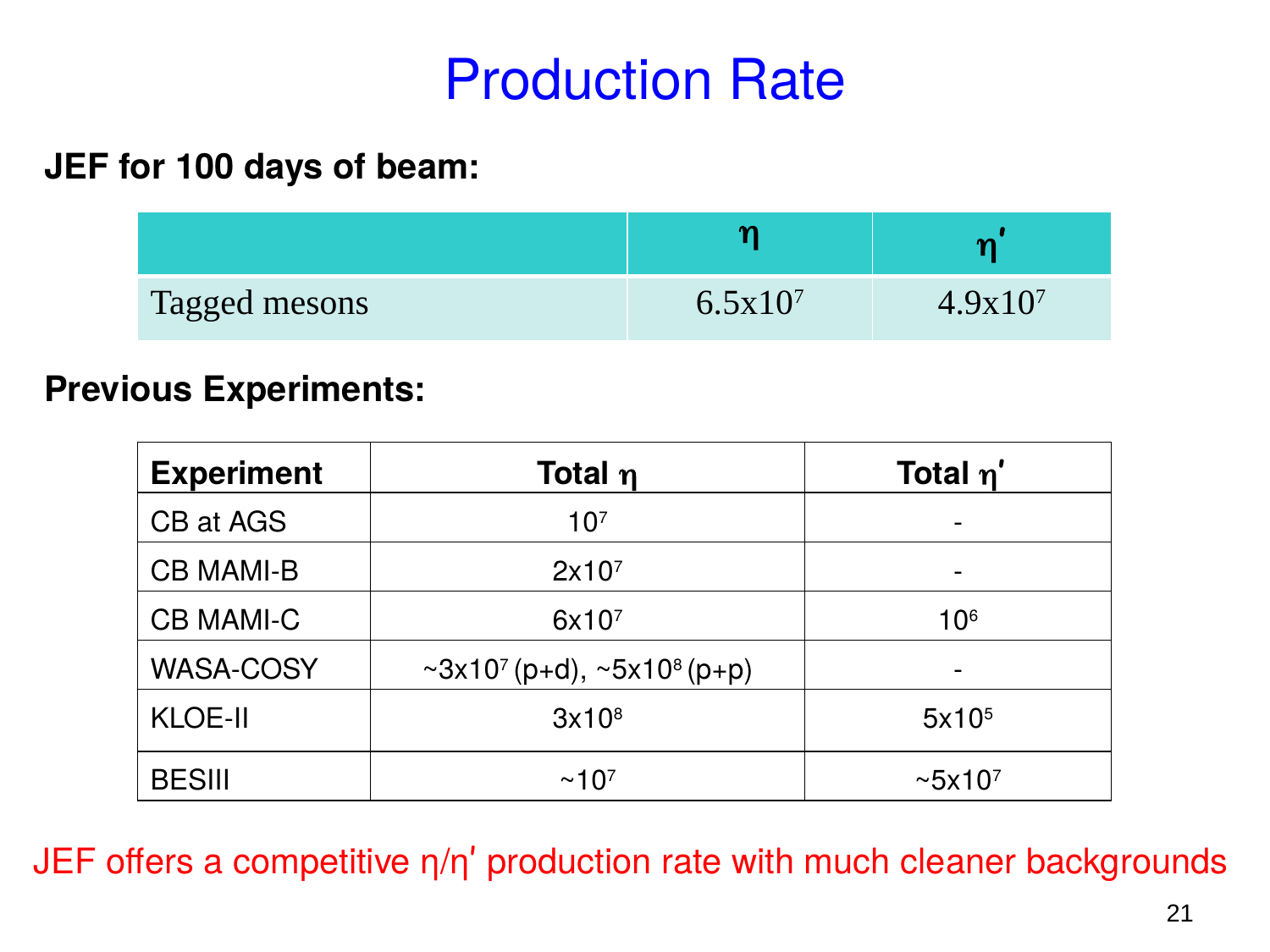

# Production Rate
JEF for 100 days of beam:
|  | η | η’ |
| --- | --- | --- |
| Tagged mesons | 6.5x107 | 4.9x107 |

Previous Experiments:
| Experiment | Total η | Total η’ |
| --- | --- | --- |
| CB at AGS | 107 | - |
| CB MAMI-B | 2x107 | - |
| CB MAMI-C | 6x107 | 106 |
| WASA-COSY | ~3x107 (p+d), ~5x108 (p+p) | - |
| KLOE-II | 3x108 | 5x105 |
| BESIII | ~107 | ~5x107 |
JEF offers a competitive η/η’ production rate with much cleaner backgrounds

21